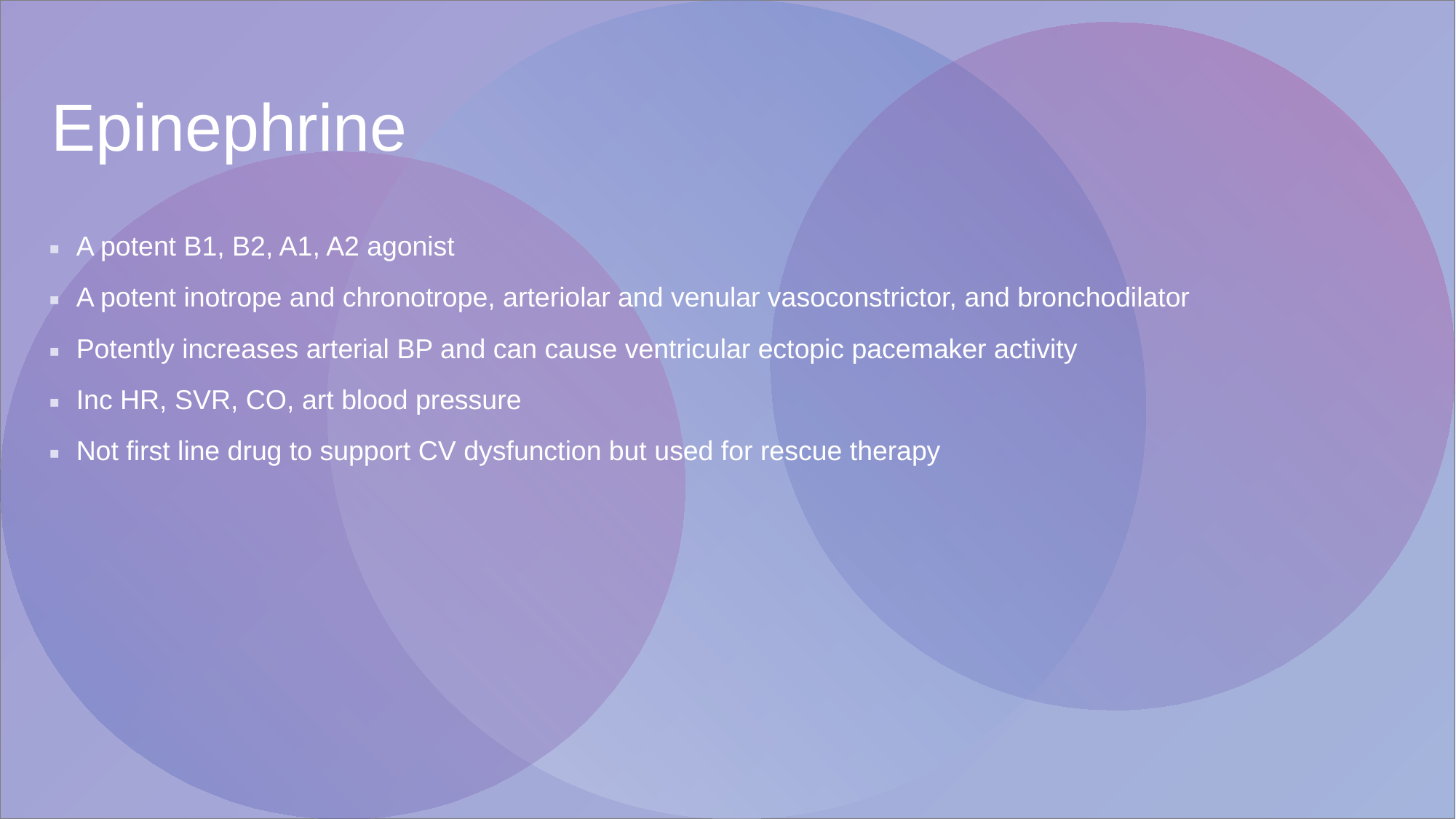

# Epinephrine

A potent B1, B2, A1, A2 agonist
A potent inotrope and chronotrope, arteriolar and venular vasoconstrictor, and bronchodilator
Potently increases arterial BP and can cause ventricular ectopic pacemaker activity
Inc HR, SVR, CO, art blood pressure
Not first line drug to support CV dysfunction but used for rescue therapy